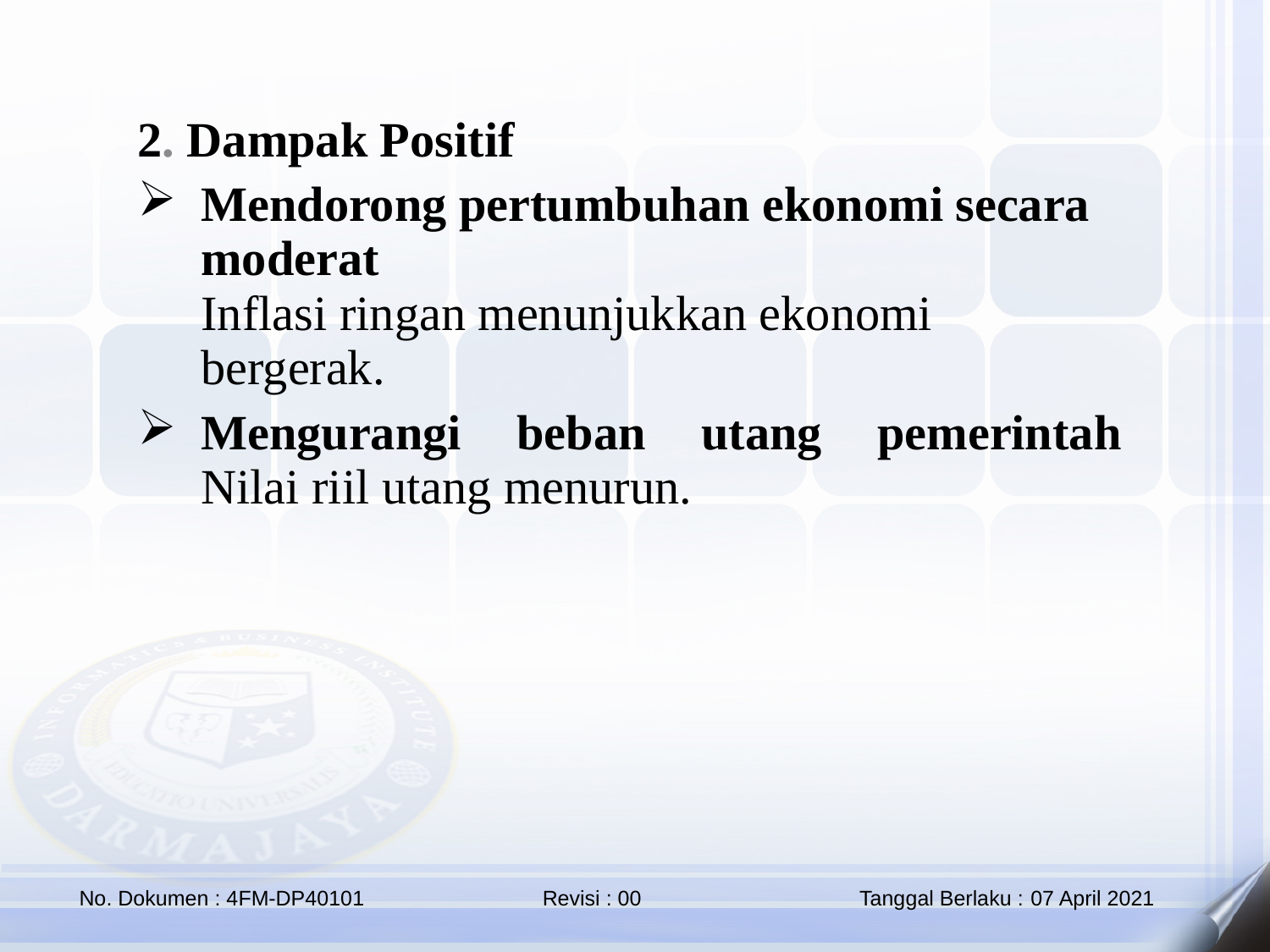

2. Dampak Positif
Mendorong pertumbuhan ekonomi secara moderat
Inflasi ringan menunjukkan ekonomi bergerak.
Mengurangi beban utang pemerintah
Nilai riil utang menurun.